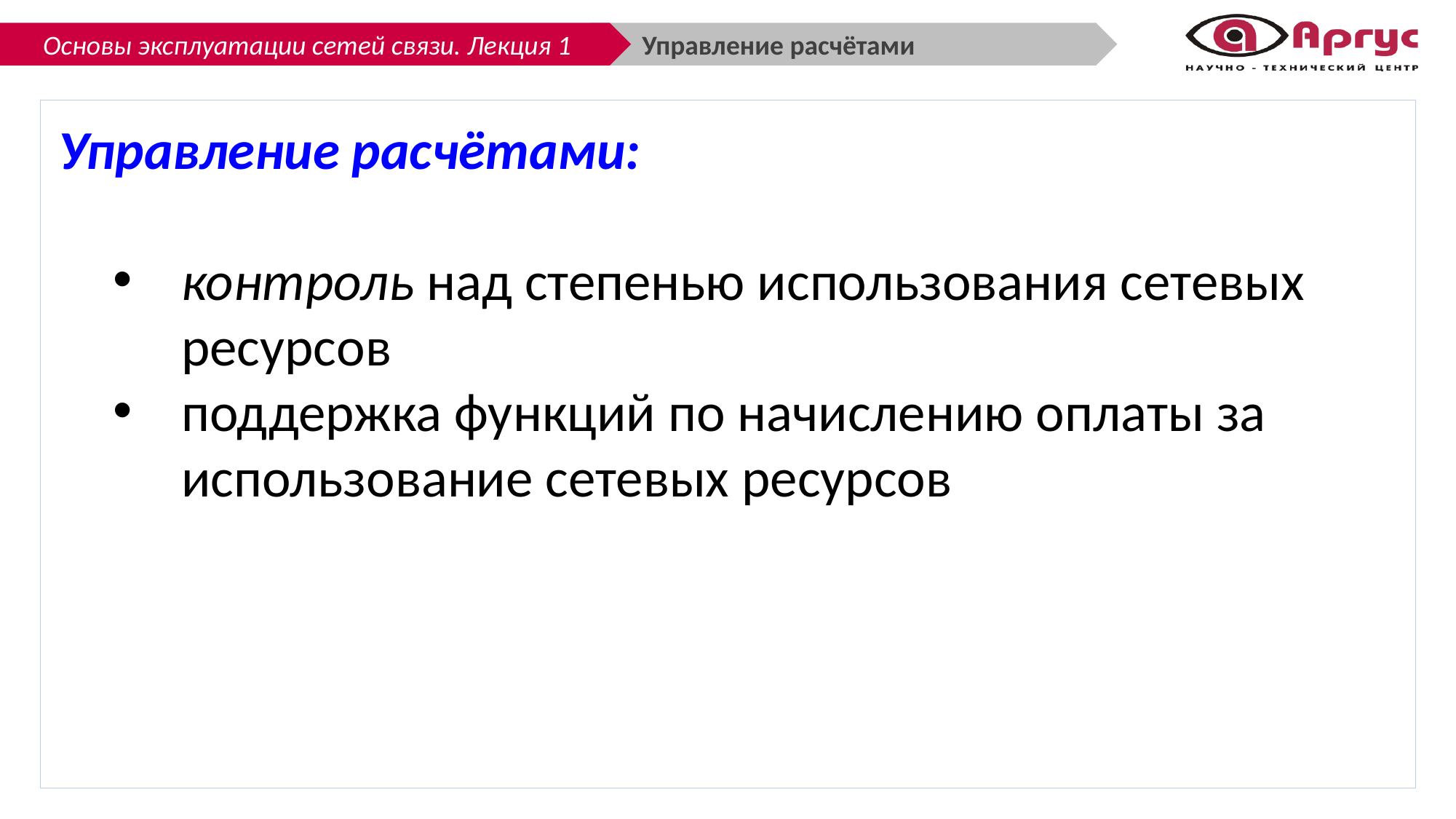

Управление расчётами
Управление расчётами:

контроль над степенью использования сетевых ресурсов
поддержка функций по начислению оплаты за использование сетевых ресурсов